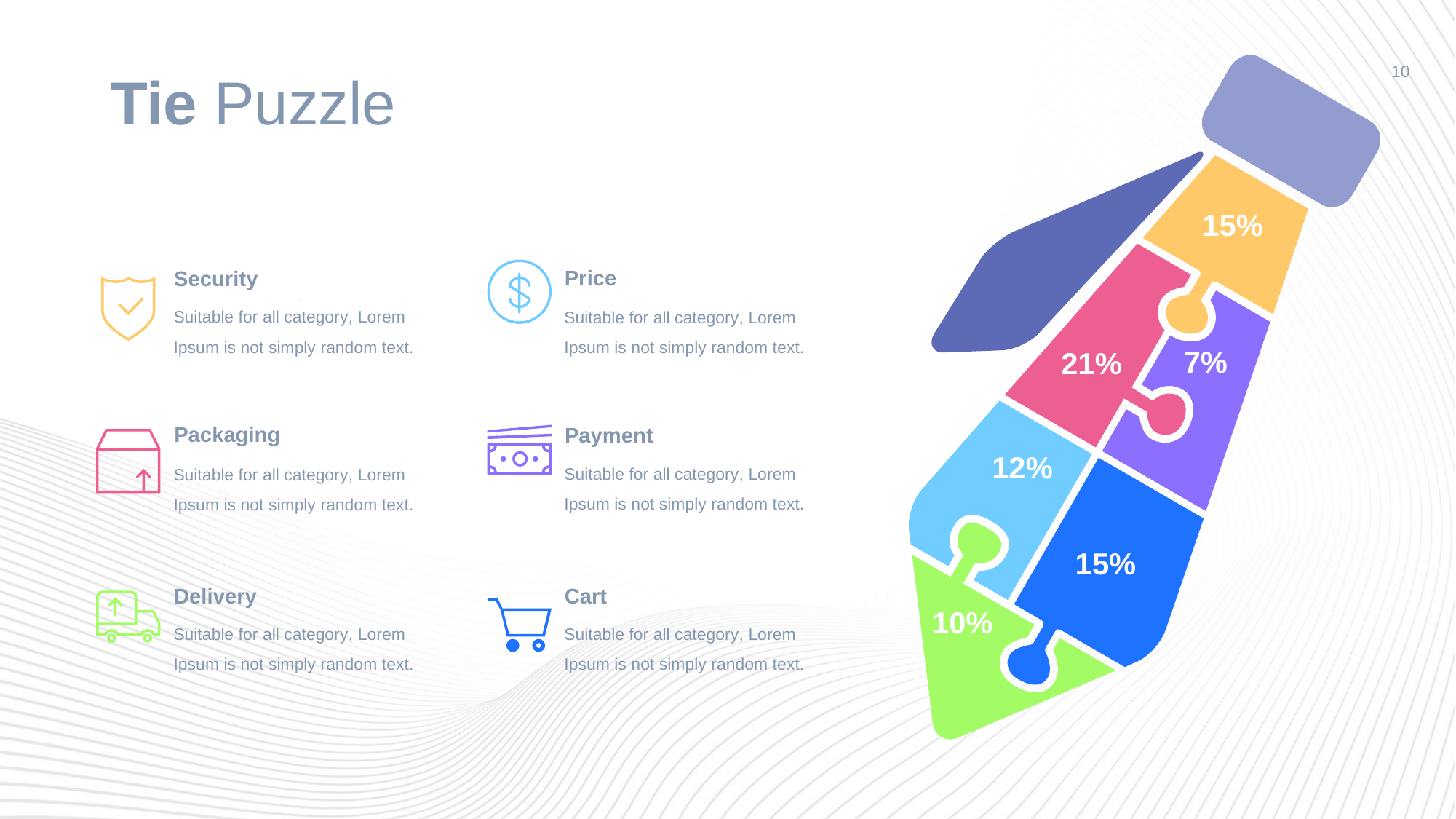

10
# Tie Puzzle

15%

21%
Price

Suitable for all category, Lorem Ipsum is not simply random text.
Security

Suitable for all category, Lorem Ipsum is not simply random text.

7%

12%
Packaging

Suitable for all category, Lorem Ipsum is not simply random text.
Payment

Suitable for all category, Lorem Ipsum is not simply random text.

15%

10%
Delivery

Suitable for all category, Lorem Ipsum is not simply random text.
Cart

Suitable for all category, Lorem Ipsum is not simply random text.